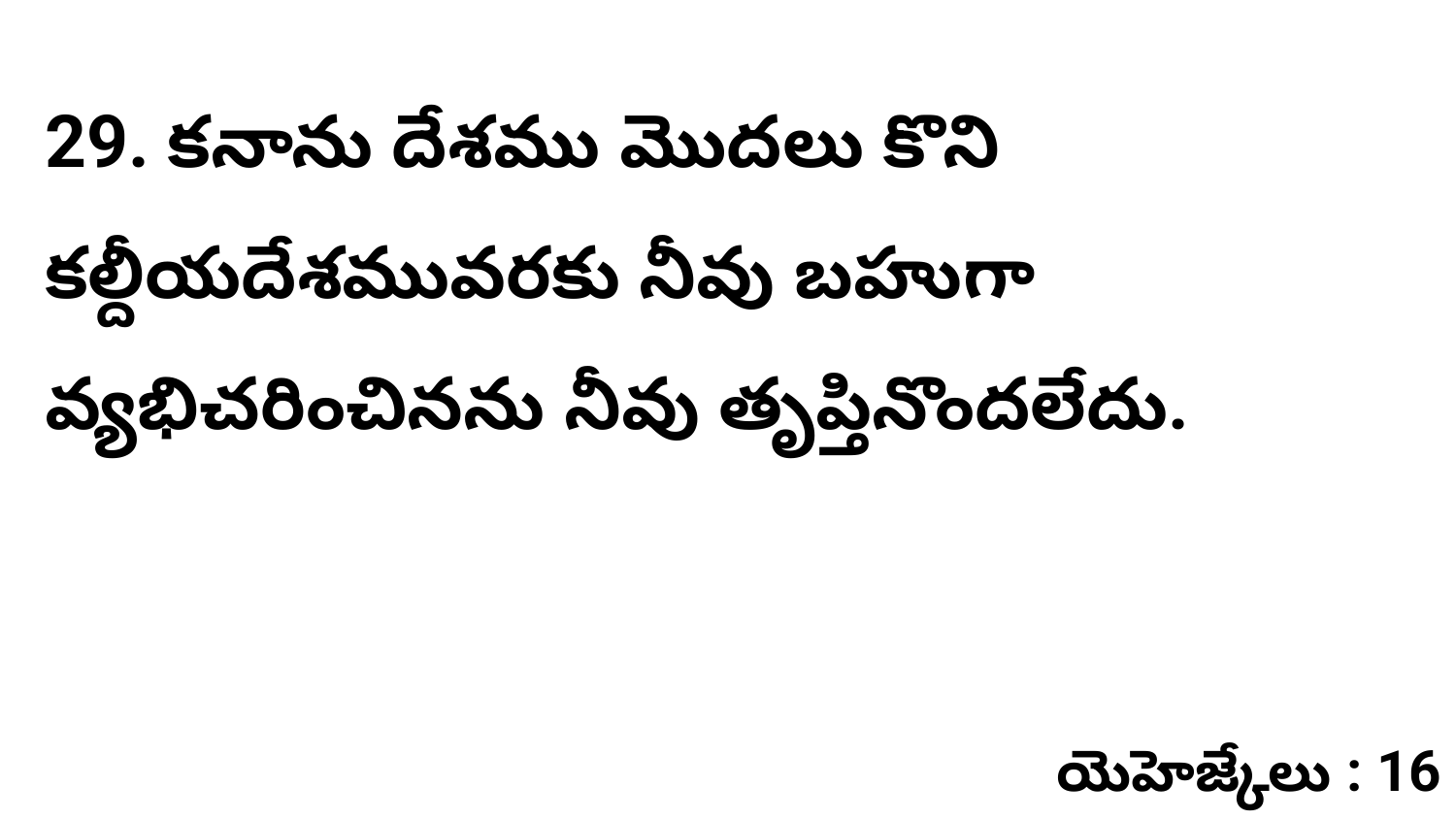

29. కనాను దేశము మొదలు కొని కల్దీయదేశమువరకు నీవు బహుగా వ్యభిచరించినను నీవు తృప్తినొందలేదు.
యెహెజ్కేలు : 16